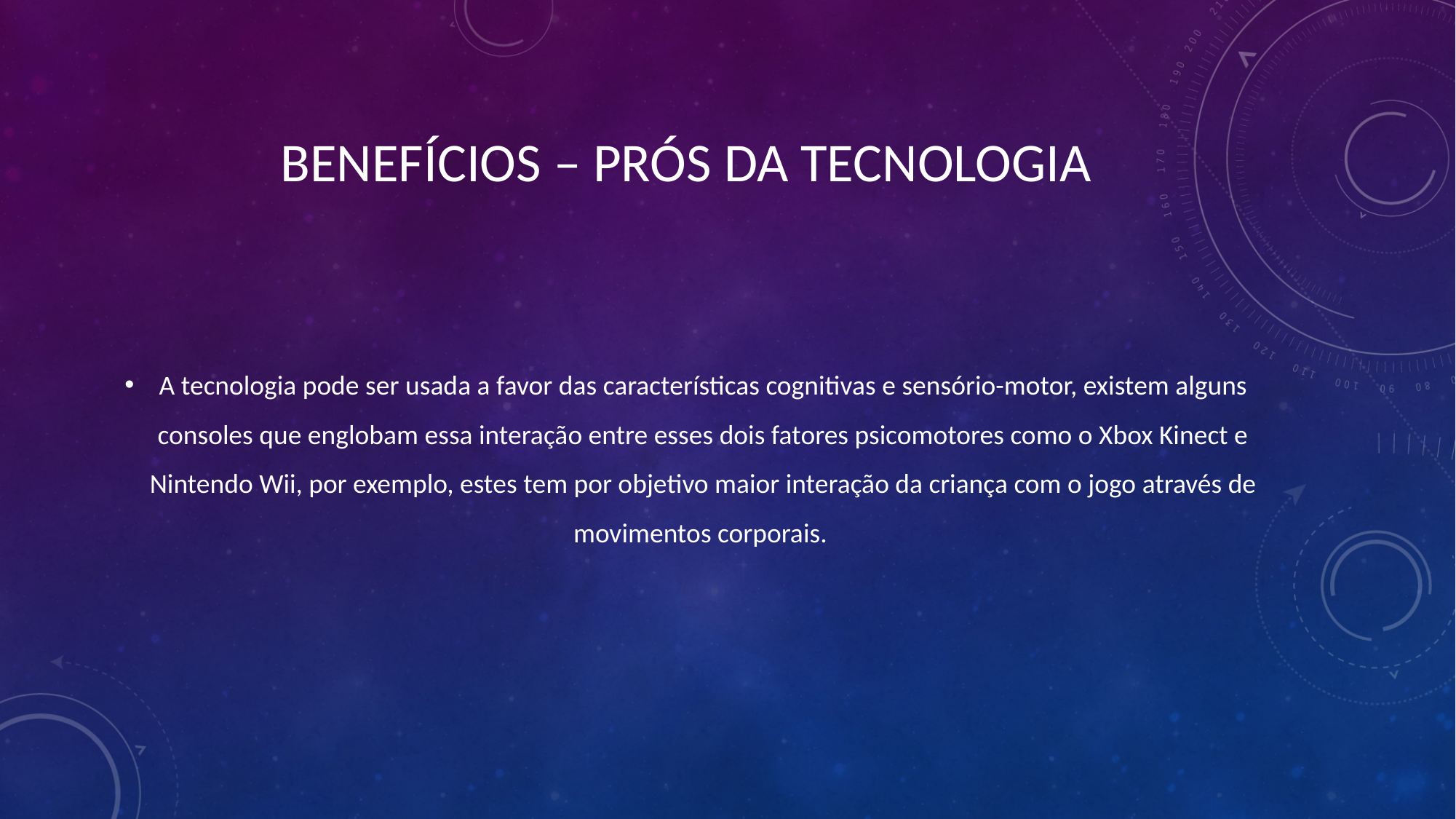

# Benefícios – prós da tecnologia
A tecnologia pode ser usada a favor das características cognitivas e sensório-motor, existem alguns consoles que englobam essa interação entre esses dois fatores psicomotores como o Xbox Kinect e Nintendo Wii, por exemplo, estes tem por objetivo maior interação da criança com o jogo através de movimentos corporais.